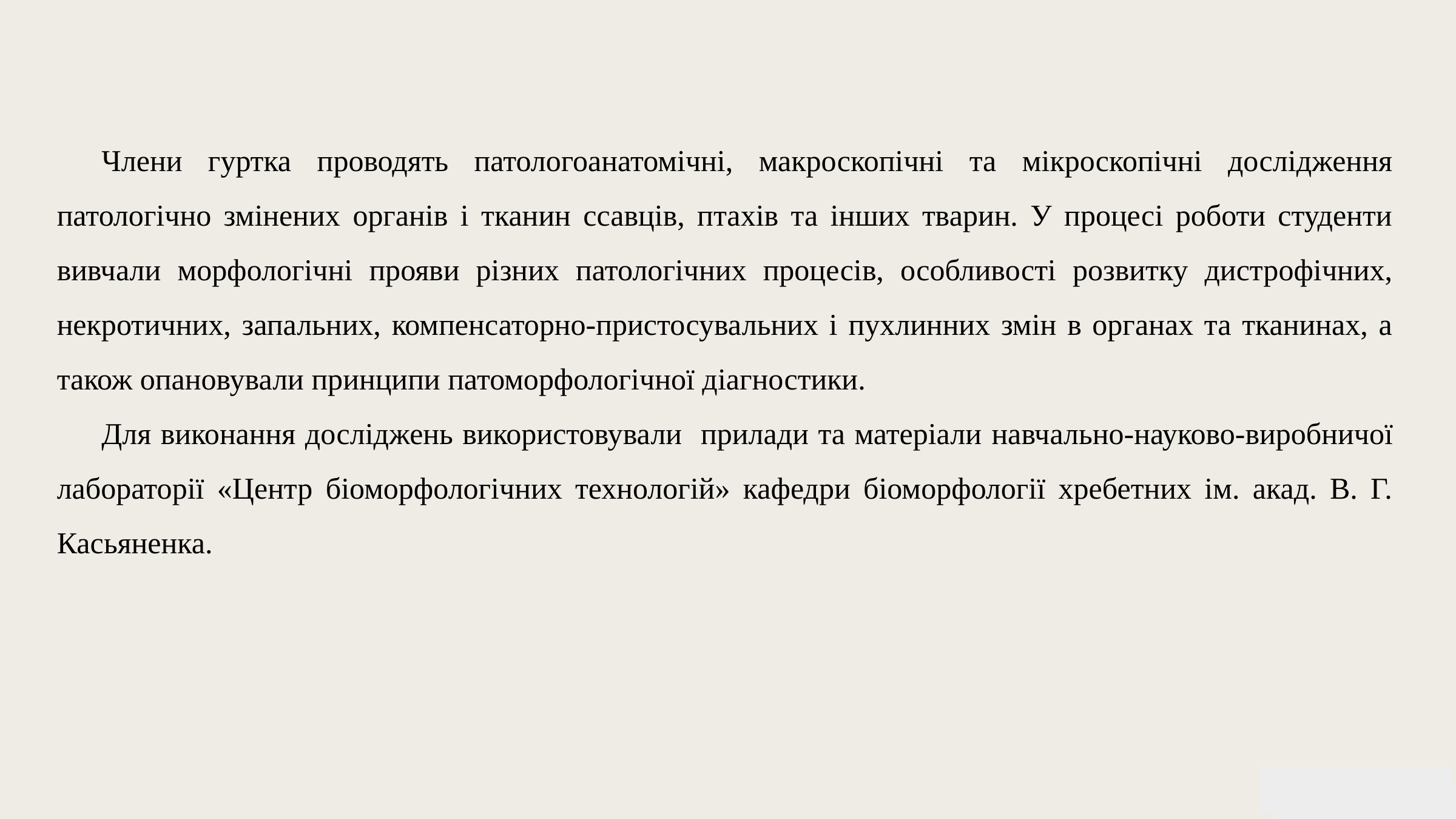

Члени гуртка проводять патологоанатомічні, макроскопічні та мікроскопічні дослідження патологічно змінених органів і тканин ссавців, птахів та інших тварин. У процесі роботи студенти вивчали морфологічні прояви різних патологічних процесів, особливості розвитку дистрофічних, некротичних, запальних, компенсаторно-пристосувальних і пухлинних змін в органах та тканинах, а також опановували принципи патоморфологічної діагностики.
Для виконання досліджень використовували  прилади та матеріали навчально-науково-виробничої лабораторії «Центр біоморфологічних технологій» кафедри біоморфології хребетних ім. акад. В. Г. Касьяненка.